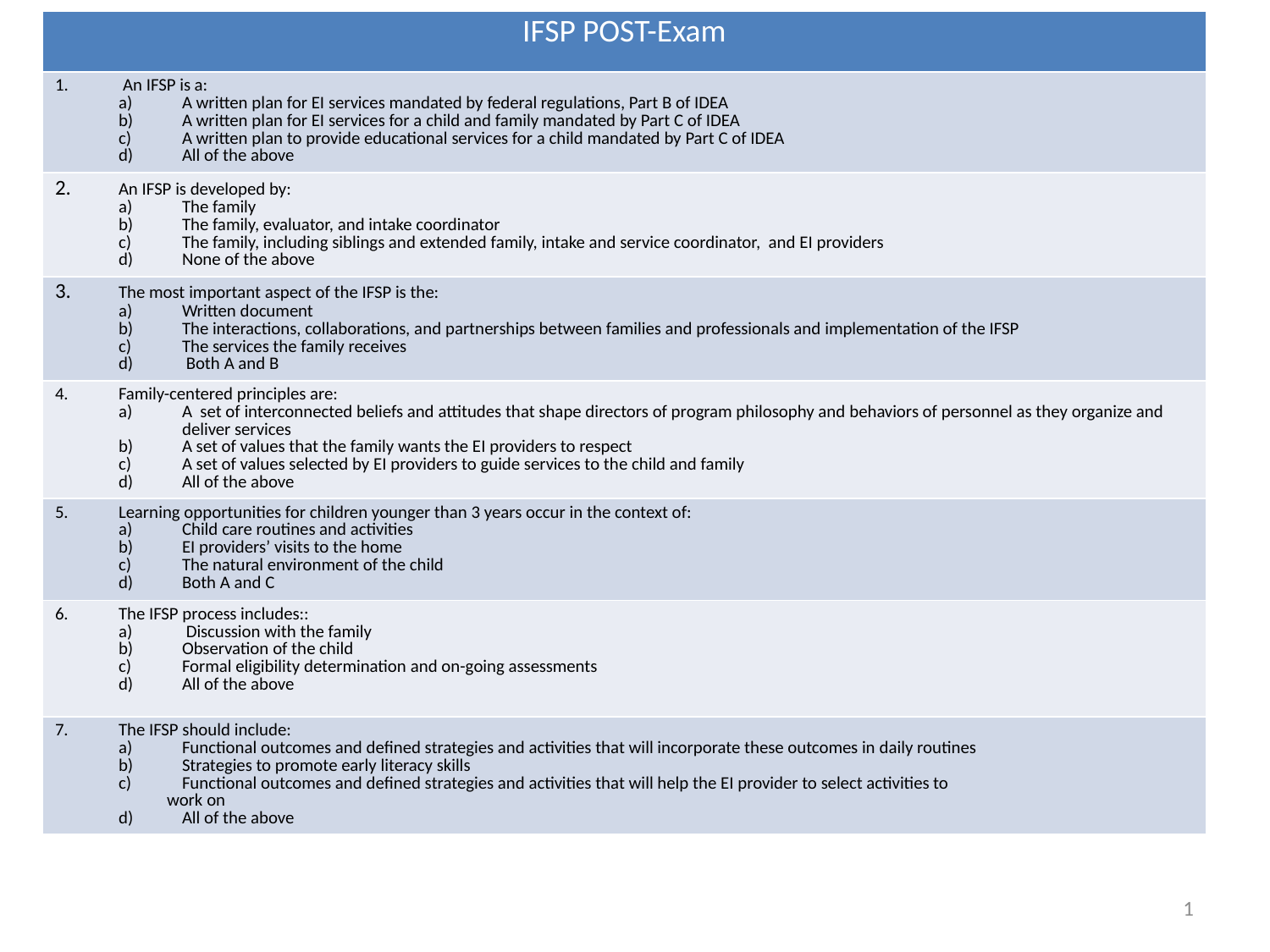

| IFSP POST-Exam |
| --- |
| An IFSP is a: A written plan for EI services mandated by federal regulations, Part B of IDEA A written plan for EI services for a child and family mandated by Part C of IDEA A written plan to provide educational services for a child mandated by Part C of IDEA All of the above |
| 2. An IFSP is developed by: The family The family, evaluator, and intake coordinator The family, including siblings and extended family, intake and service coordinator, and EI providers None of the above |
| 3. The most important aspect of the IFSP is the: Written document The interactions, collaborations, and partnerships between families and professionals and implementation of the IFSP The services the family receives Both A and B |
| 4. Family-centered principles are: A set of interconnected beliefs and attitudes that shape directors of program philosophy and behaviors of personnel as they organize and deliver services A set of values that the family wants the EI providers to respect A set of values selected by EI providers to guide services to the child and family All of the above |
| 5. Learning opportunities for children younger than 3 years occur in the context of: Child care routines and activities EI providers’ visits to the home The natural environment of the child Both A and C |
| 6. The IFSP process includes:: Discussion with the family Observation of the child Formal eligibility determination and on-going assessments All of the above |
| 7. The IFSP should include: Functional outcomes and defined strategies and activities that will incorporate these outcomes in daily routines Strategies to promote early literacy skills Functional outcomes and defined strategies and activities that will help the EI provider to select activities to work on d) All of the above |
1